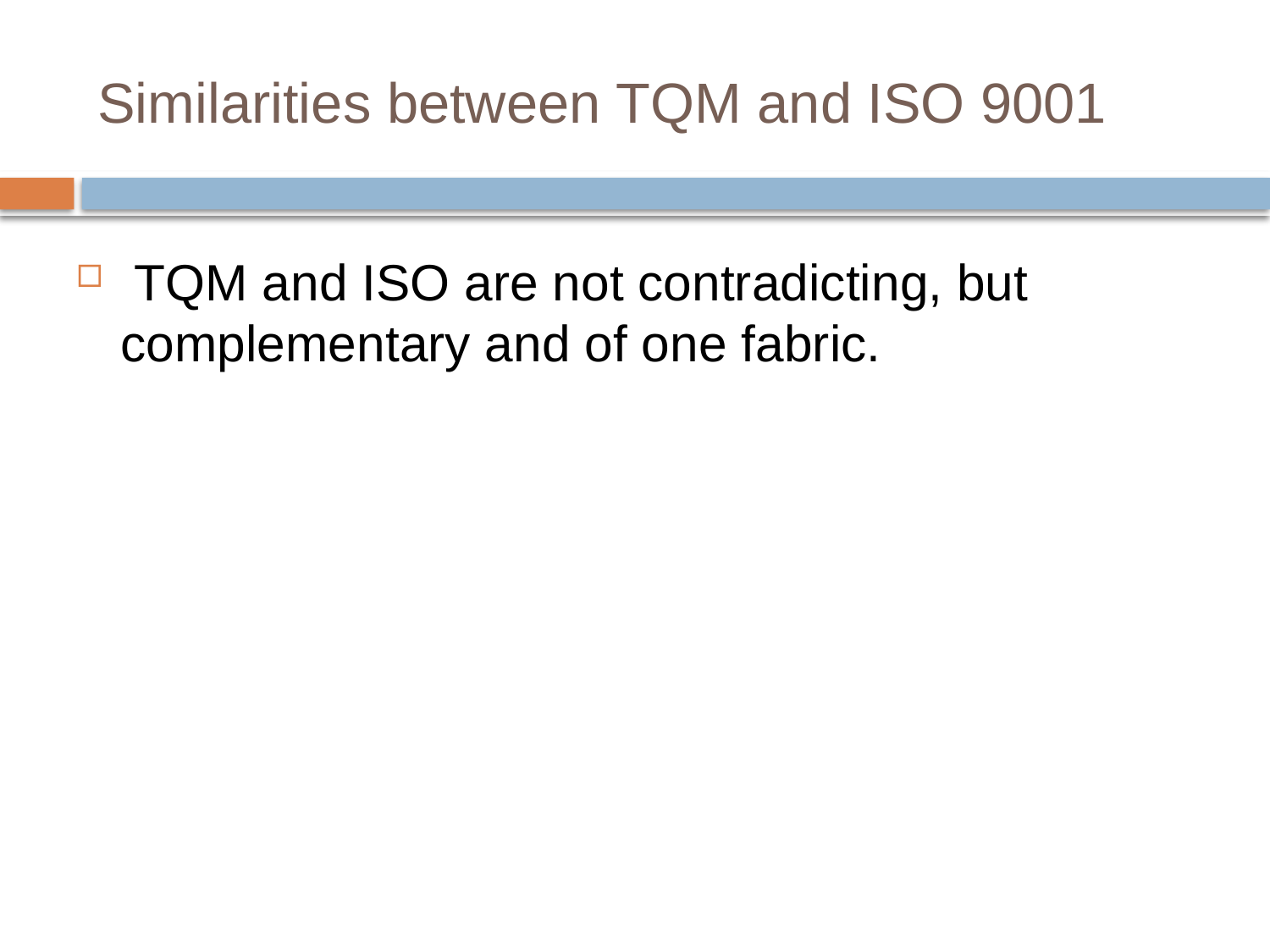

# Similarities between TQM and ISO 9001
 TQM and ISO are not contradicting, but complementary and of one fabric.